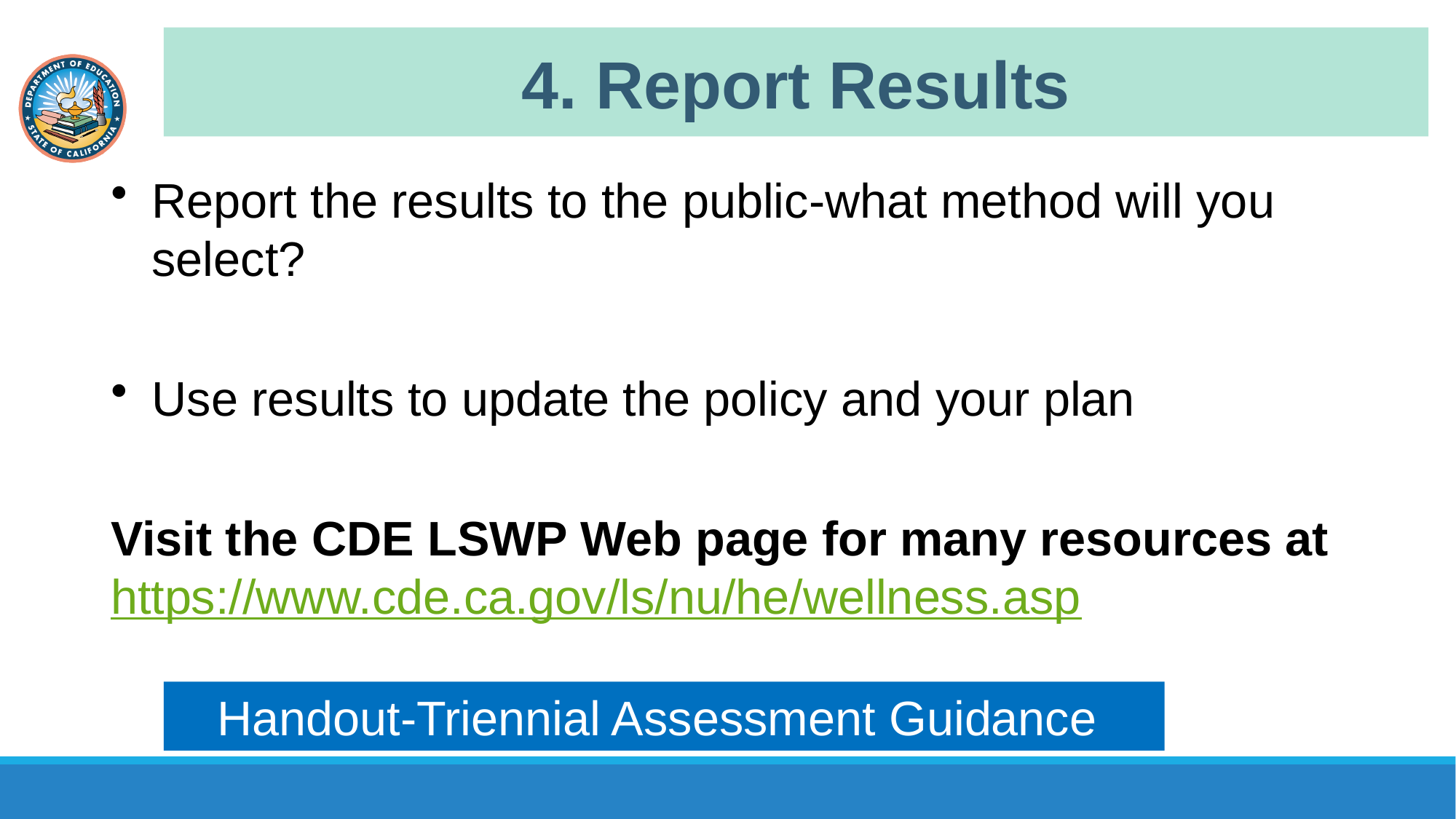

# 4. Report Results
Report the results to the public-what method will you select?
Use results to update the policy and your plan
Visit the CDE LSWP Web page for many resources at https://www.cde.ca.gov/ls/nu/he/wellness.asp

Handout-Triennial Assessment Guidance